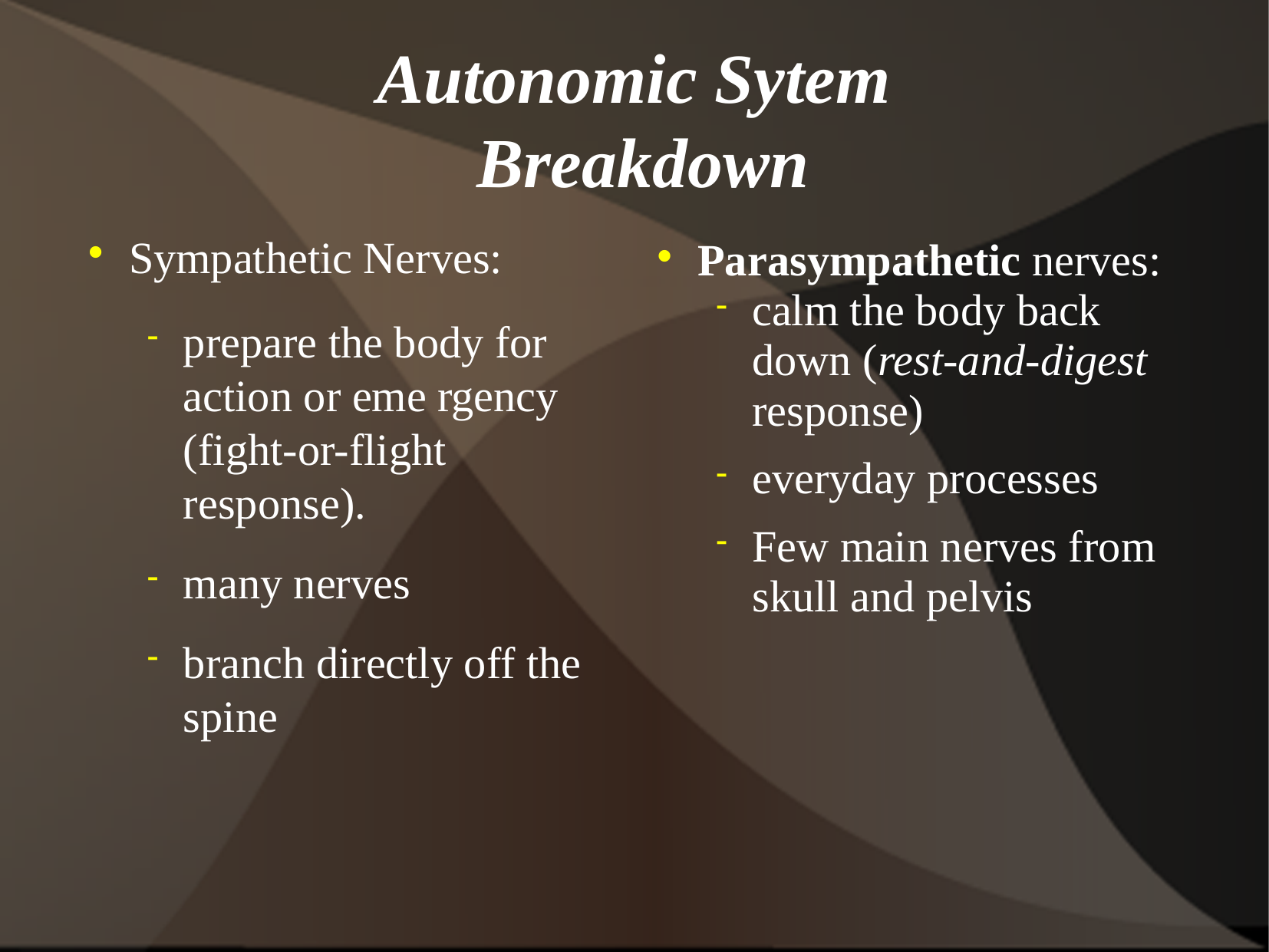

Autonomic Sytem
 Breakdown
# Sympathetic Nerves:
prepare the body for action or eme rgency (fight-or-flight response).
many nerves
branch directly off the spine

Parasympathetic nerves:
calm the body back down (rest-and-digest response)
everyday processes
Few main nerves from skull and pelvis